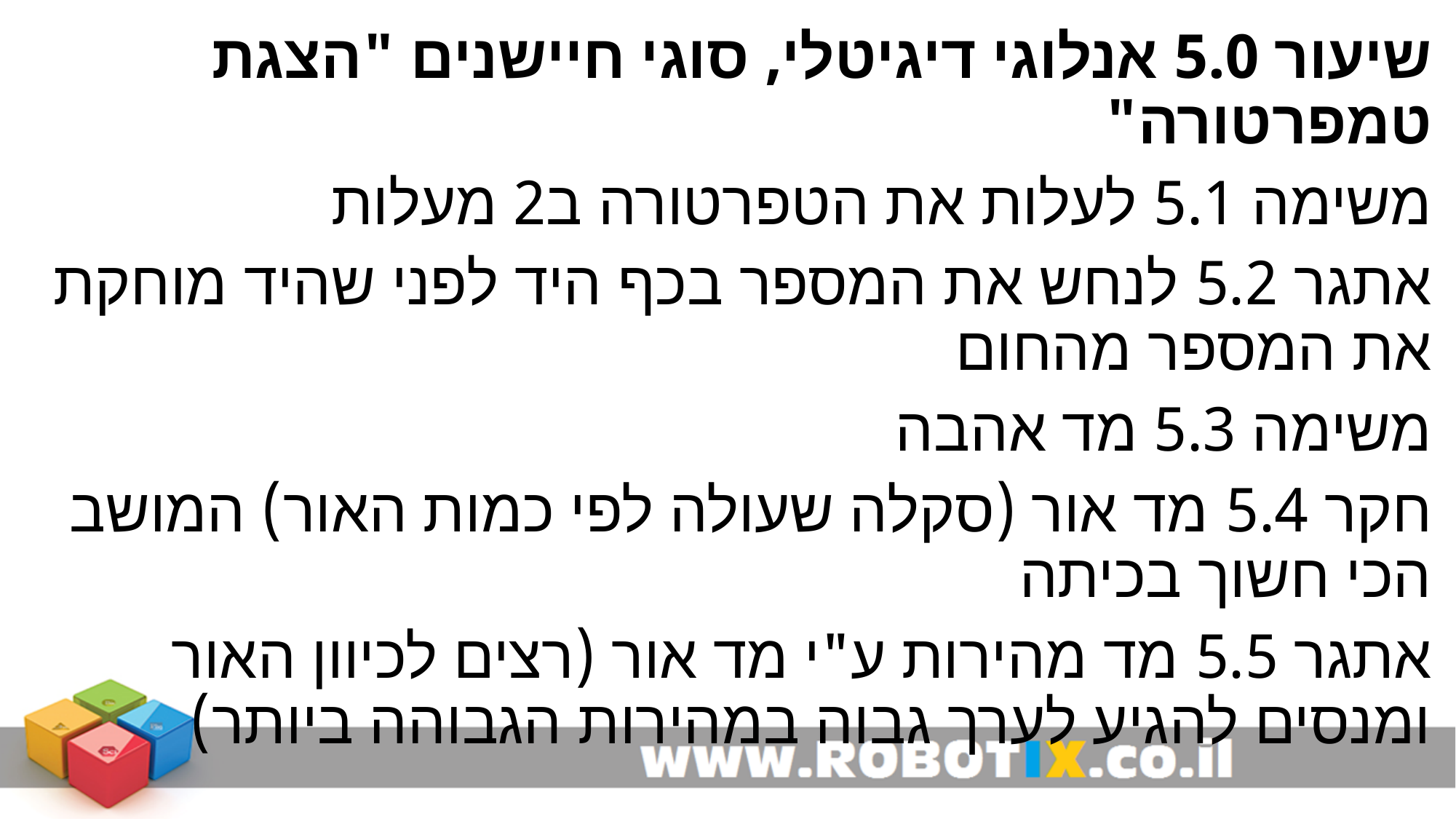

שיעור 5.0 אנלוגי דיגיטלי, סוגי חיישנים "הצגת טמפרטורה"
משימה 5.1 לעלות את הטפרטורה ב2 מעלות
אתגר 5.2 לנחש את המספר בכף היד לפני שהיד מוחקת את המספר מהחום
משימה 5.3 מד אהבה
חקר 5.4 מד אור (סקלה שעולה לפי כמות האור) המושב הכי חשוך בכיתה
אתגר 5.5 מד מהירות ע"י מד אור (רצים לכיוון האור ומנסים להגיע לערך גבוה במהירות הגבוהה ביותר)